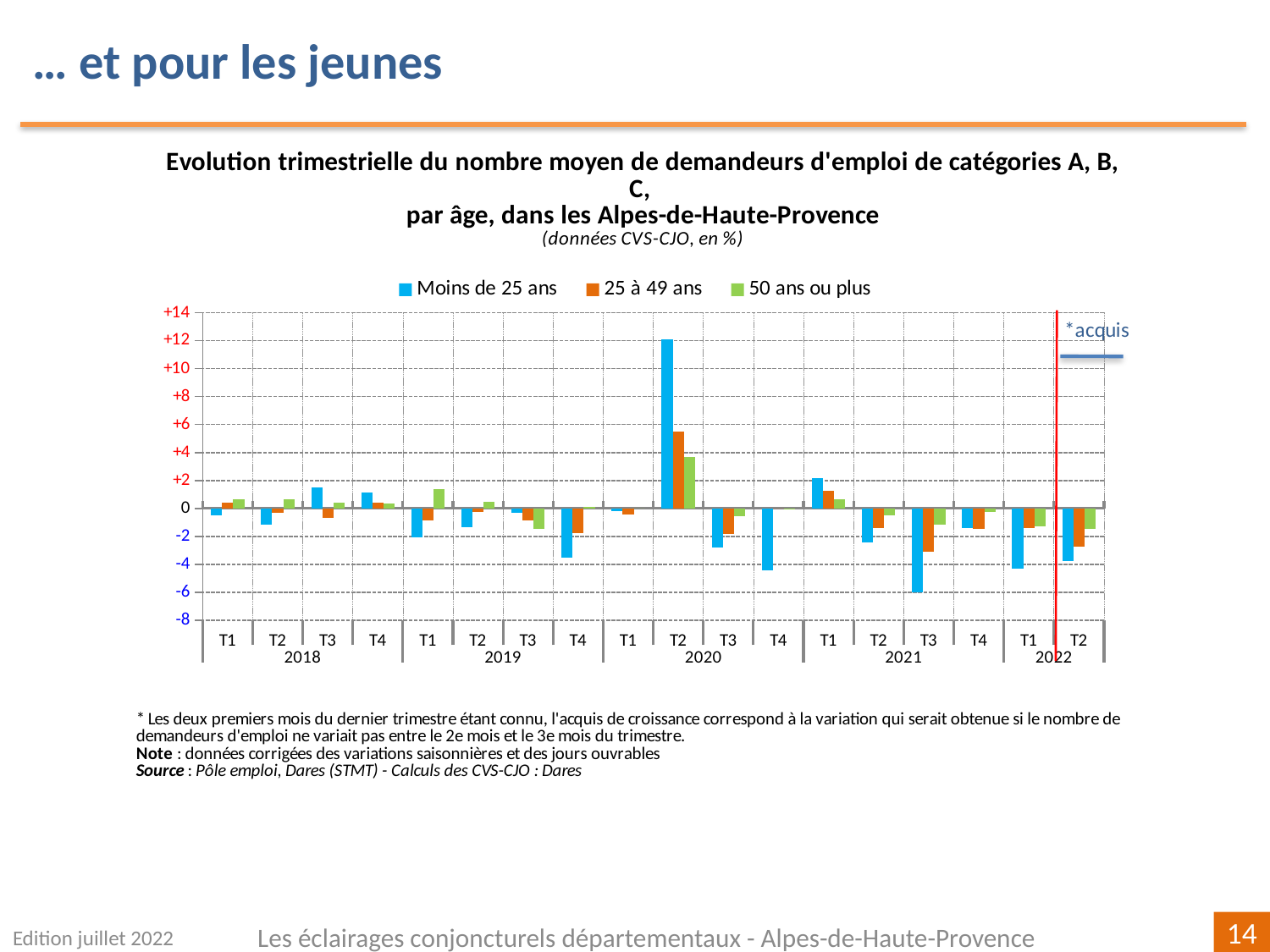

… et pour les jeunes

### Chart

| Category |  |  |  |
|---|---|---|---|
| T1 | -0.4854368932038833 | 0.4091374019774996 | 0.638750887154016 |
| T2 | -1.1382113821138184 | -0.3056027164685893 | 0.6346967559943684 |
| T3 | 1.4802631578947345 | -0.6811989100817373 | 0.42046250875964475 |
| T4 | 1.1345218800648427 | 0.4115226337448652 | 0.34891835310535413 |
| T1 | -2.083333333333326 | -0.8538251366120297 | 1.3908205841446586 |
| T2 | -1.3093289689034449 | -0.24112986565620886 | 0.4801097393689835 |
| T3 | -0.3316749585406287 | -0.8287292817679592 | -1.433447098976104 |
| T4 | -3.4941763727121433 | -1.7409470752089207 | 0.13850415512466352 |
| T1 | -0.17241379310344307 | -0.425230333097093 | 0.0 |
| T2 | 12.089810017271162 | 5.516014234875466 | 3.665283540802222 |
| T3 | -2.7734976887519247 | -1.821247892074196 | -0.5336891260840582 |
| T4 | -4.437400950871639 | 0.0 | -0.06706908115358123 |
| T1 | 2.1558872305140975 | 1.271040879422869 | 0.6711409395973034 |
| T2 | -2.4350649350649456 | -1.424694708276797 | -0.4666666666666597 |
| T3 | -5.990016638935103 | -3.0970406056434974 | -1.1386470194239884 |
| T4 | -1.4159292035398119 | -1.455965909090906 | -0.27100271002709064 |
| T1 | -4.308797127468578 | -1.4054054054054022 | -1.2907608695652328 |
| T2 | -3.752345215759856 | -2.7046783625730875 | -1.4452856159669625 |
Edition juillet 2022
Les éclairages conjoncturels départementaux - Alpes-de-Haute-Provence
14